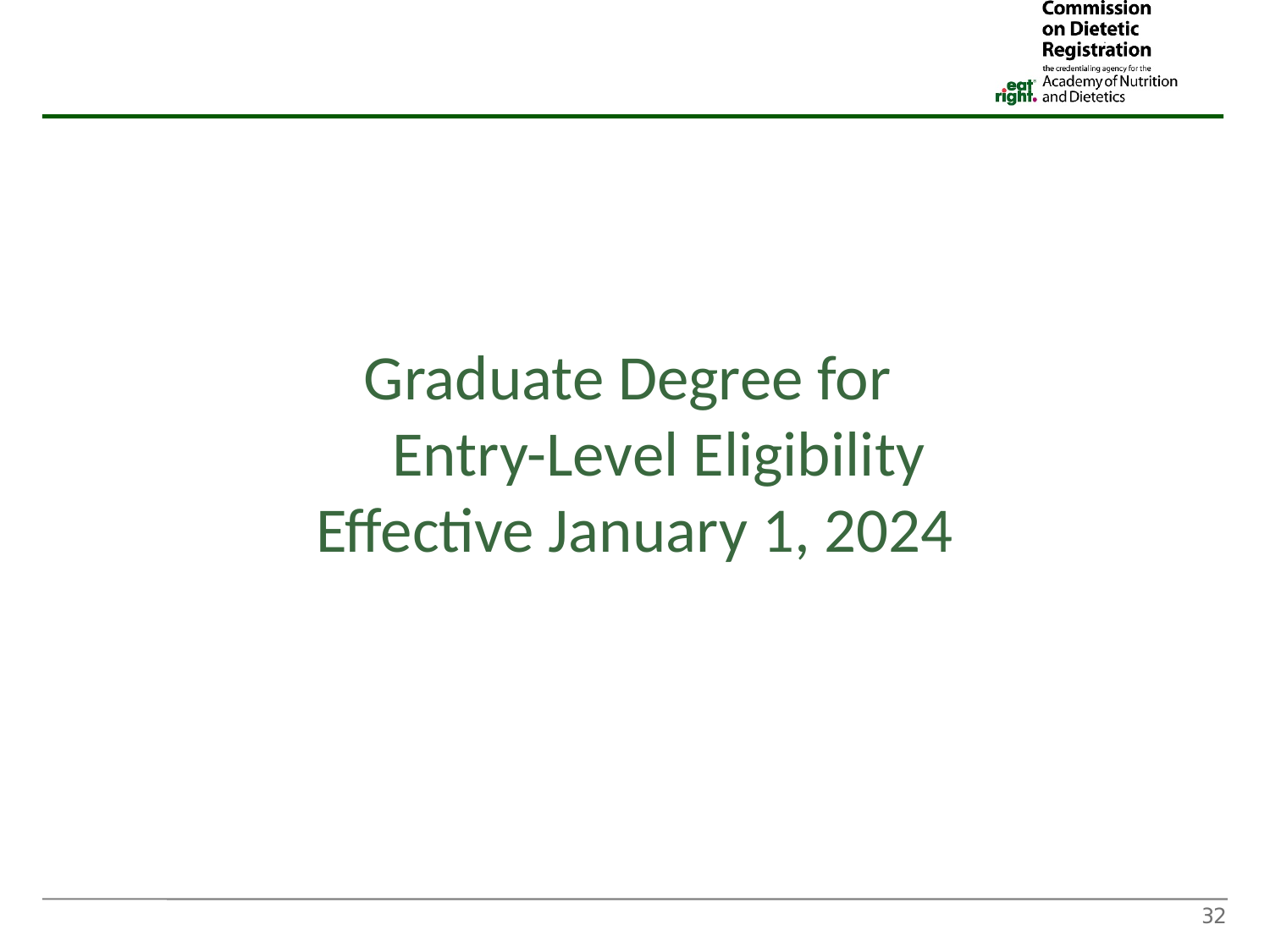

Graduate Degree for
Entry-Level Eligibility
Effective January 1, 2024
32